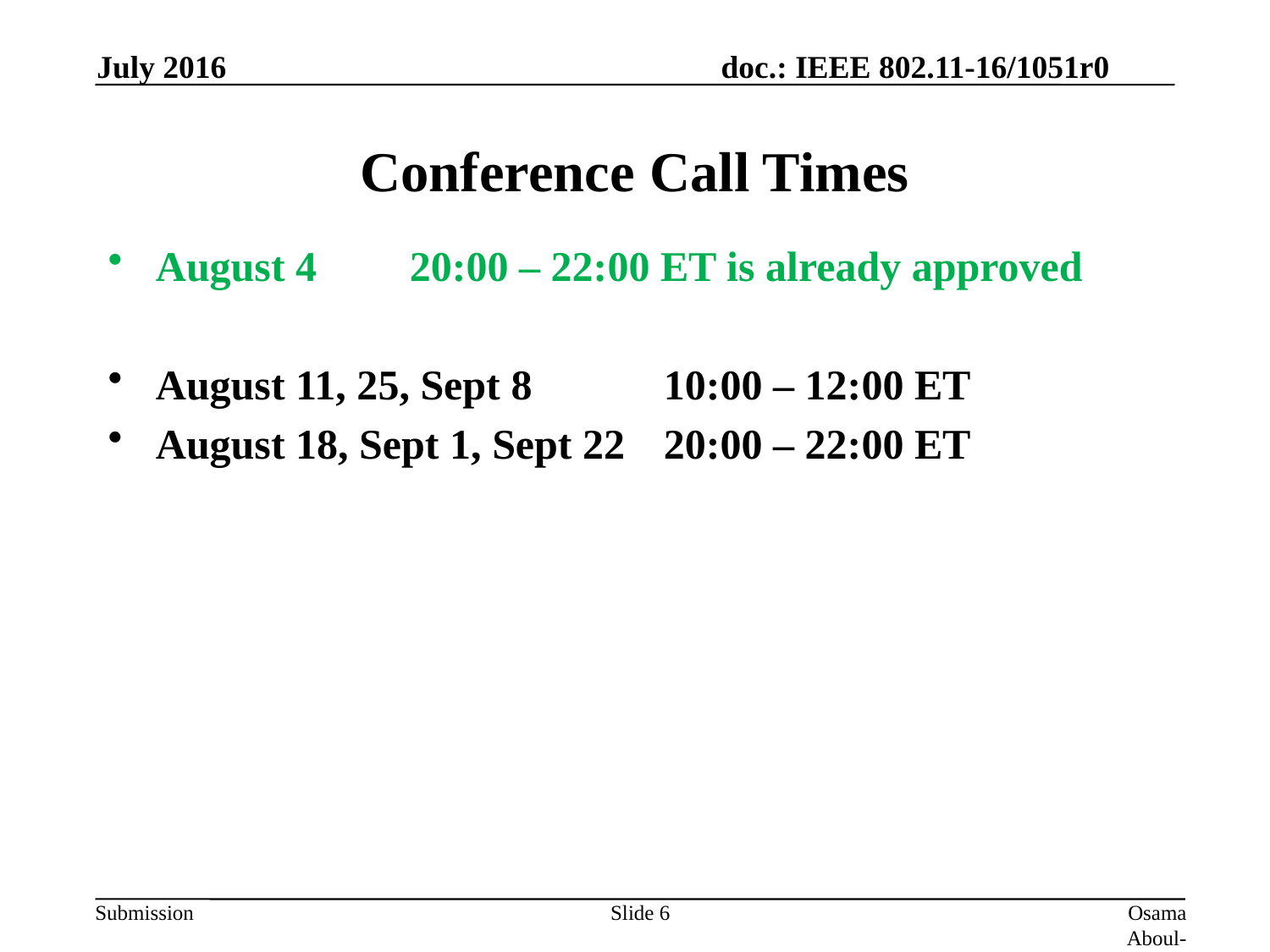

July 2016
# Conference Call Times
August 4 	20:00 – 22:00 ET is already approved

August 11, 25, Sept 8		10:00 – 12:00 ET
August 18, Sept 1, Sept 22	20:00 – 22:00 ET

Slide 6
Osama Aboul-Magd (Huawei Technologies)